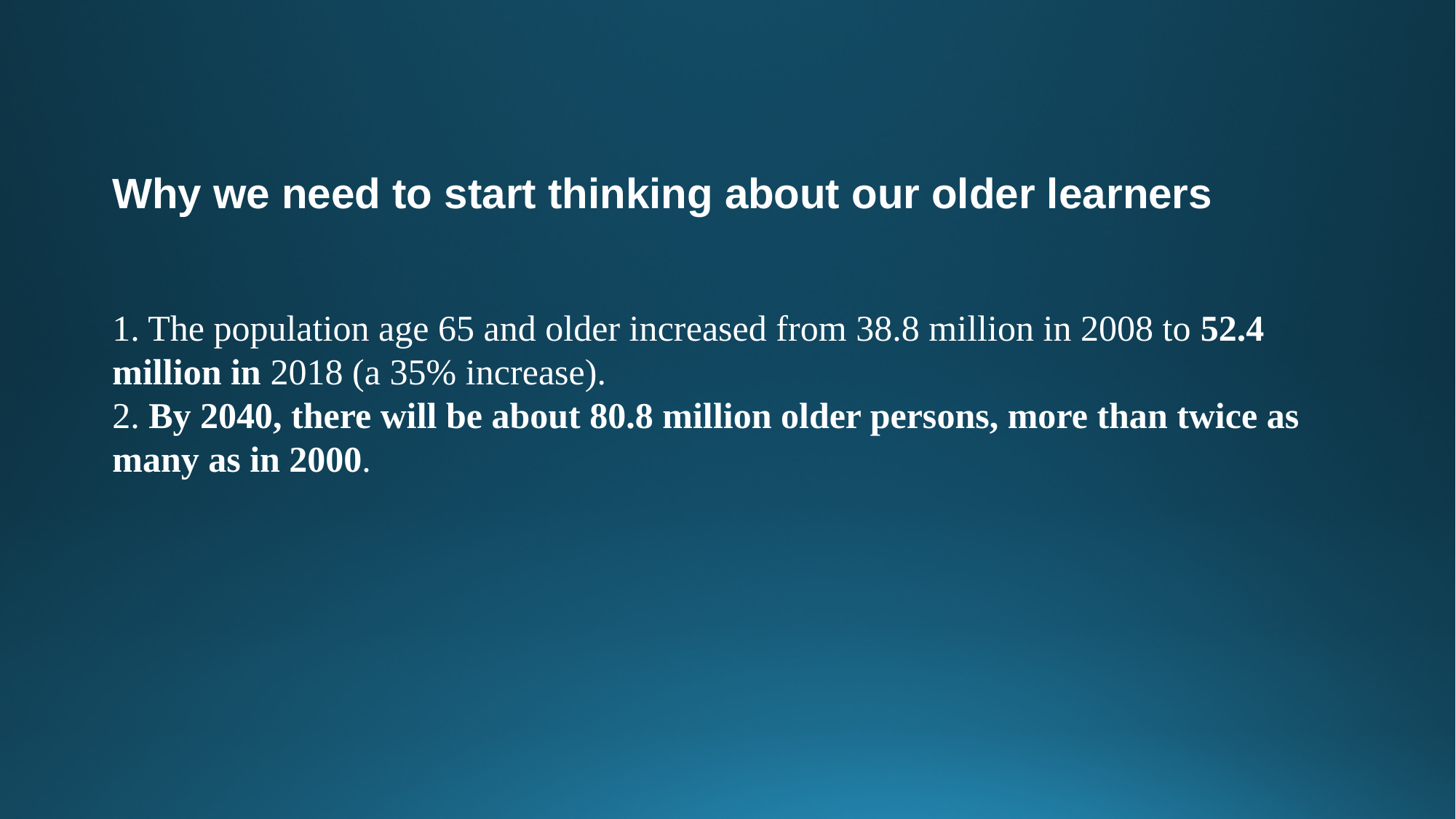

Why we need to start thinking about our older learners

1. The population age 65 and older increased from 38.8 million in 2008 to 52.4 million in 2018 (a 35% increase).
2. By 2040, there will be about 80.8 million older persons, more than twice as many as in 2000.